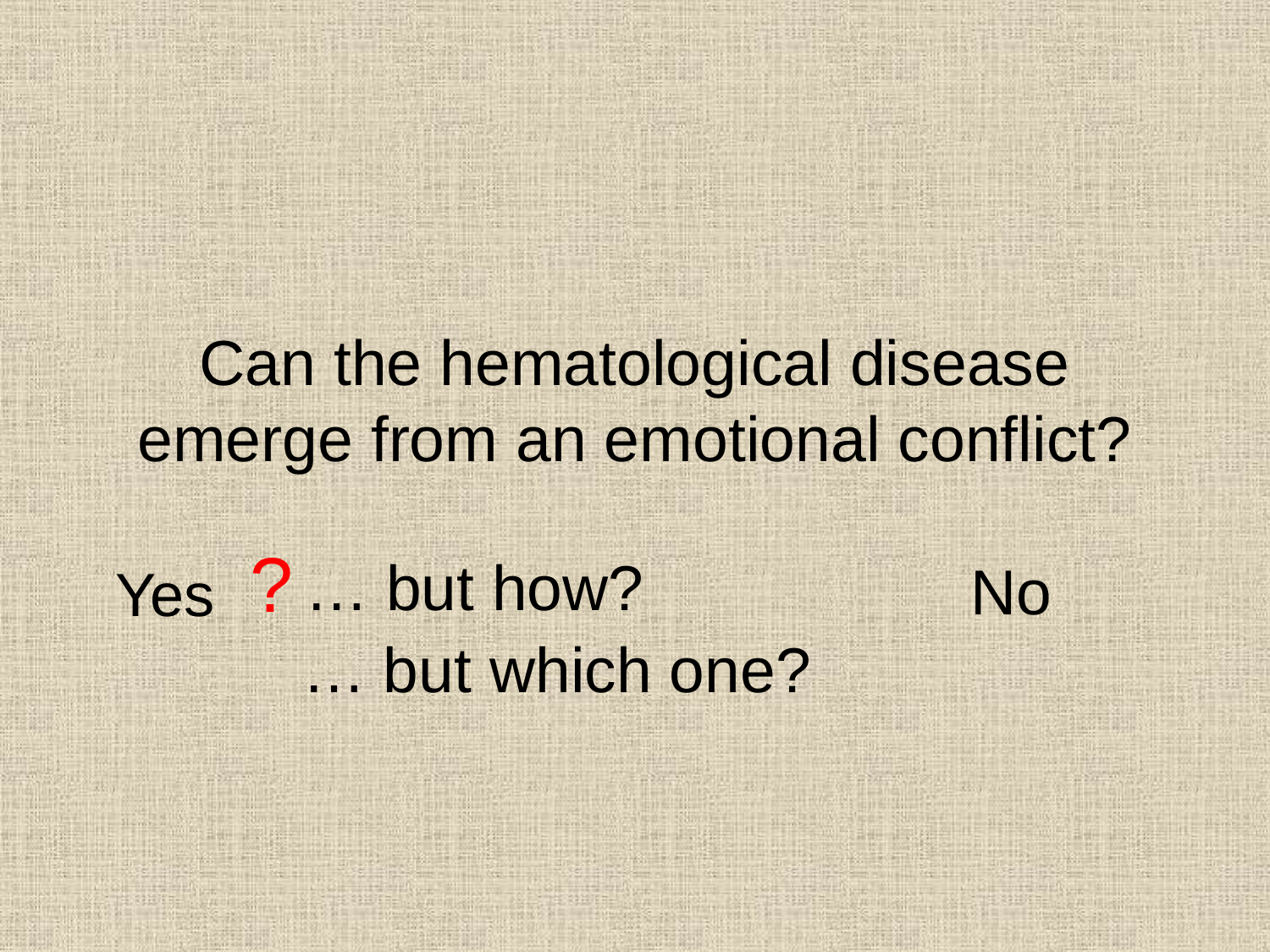

Can the hematological disease emerge from an emotional conflict?
?
… but how?
No
Yes
… but which one?